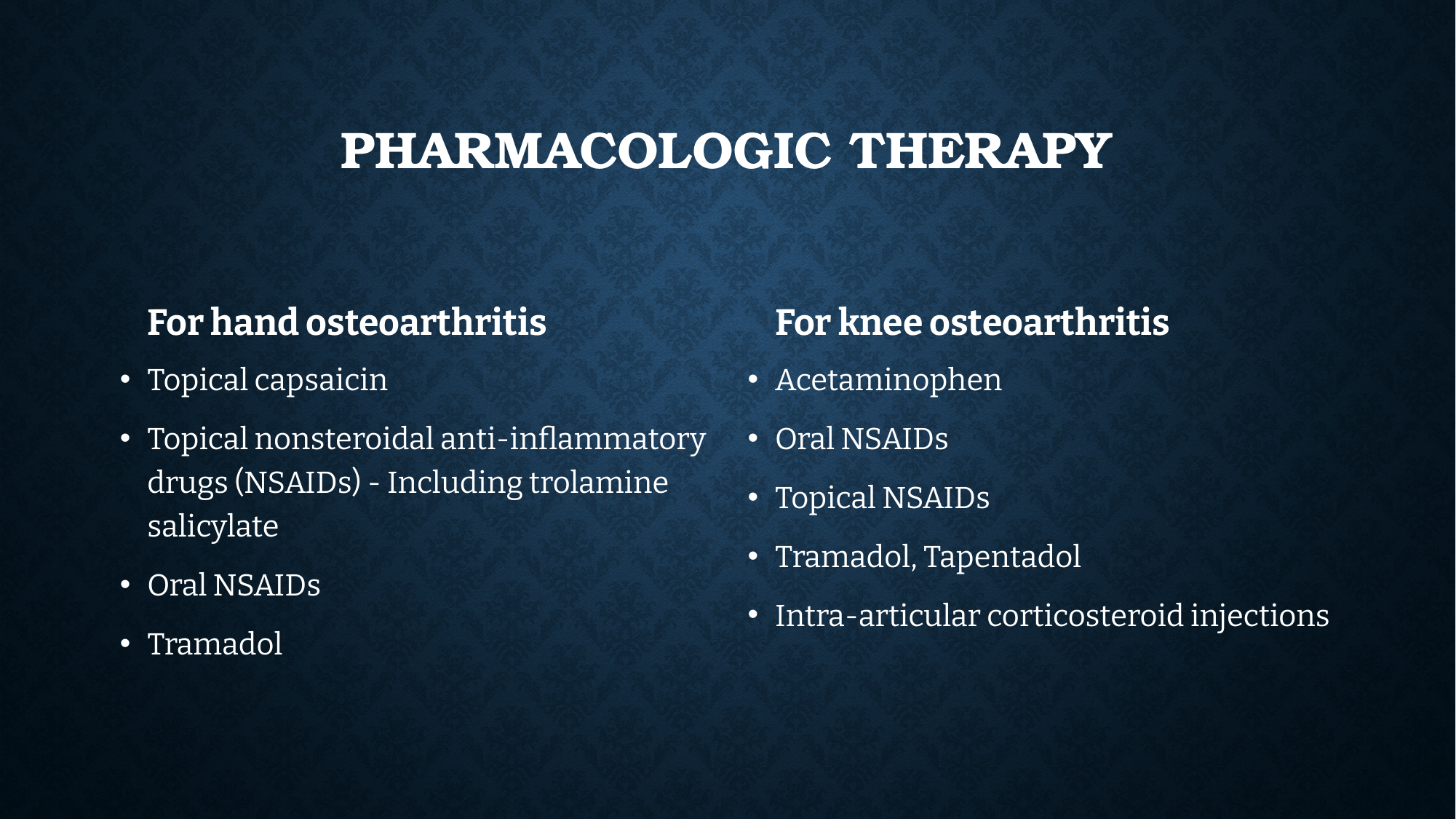

# Pharmacologic therapy
For hand osteoarthritis
For knee osteoarthritis
Topical capsaicin
Topical nonsteroidal anti-inflammatory drugs (NSAIDs) - Including trolamine salicylate
Oral NSAIDs
Tramadol
Acetaminophen
Oral NSAIDs
Topical NSAIDs
Tramadol, Tapentadol
Intra-articular corticosteroid injections